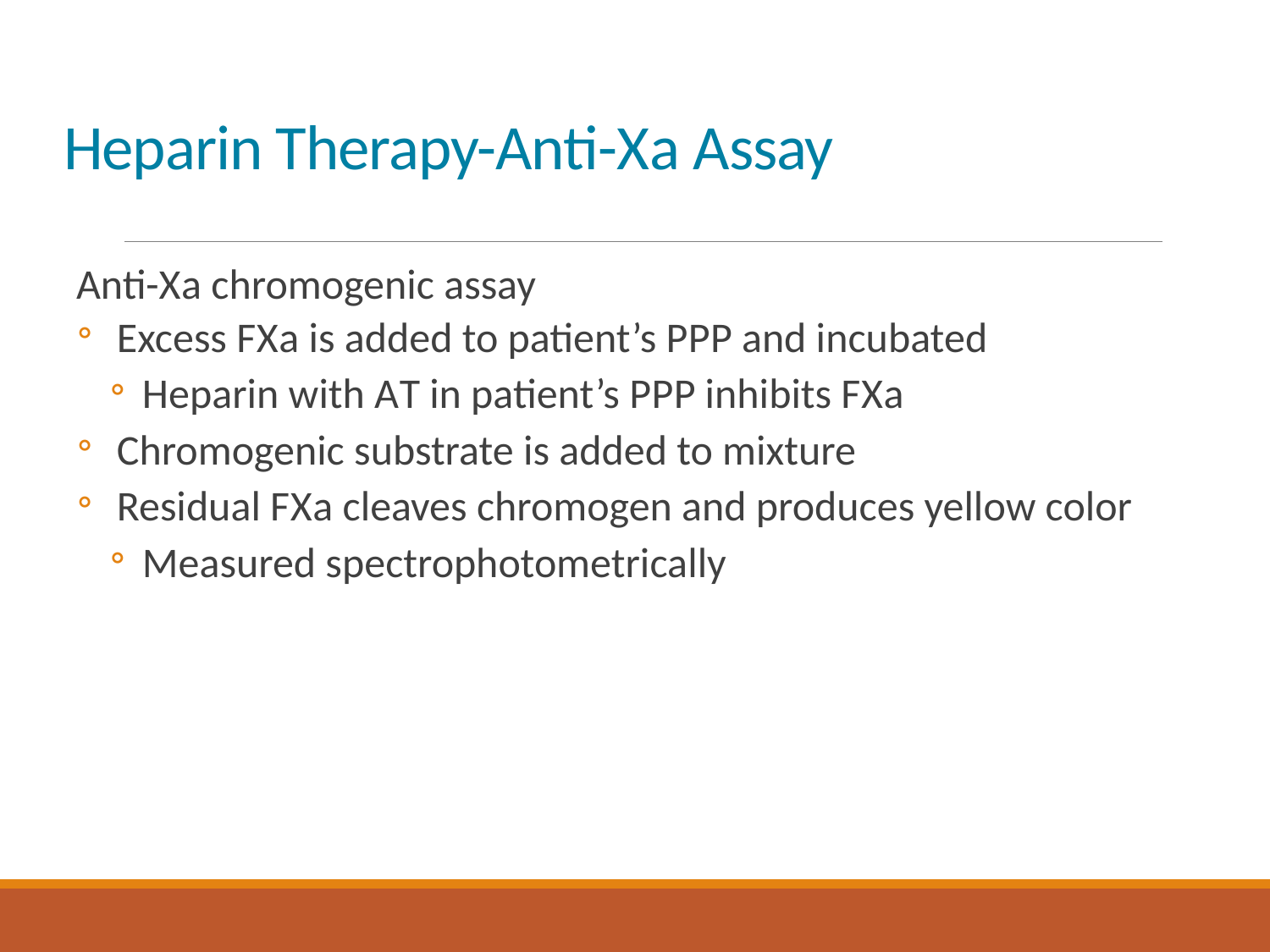

# Heparin Therapy-Anti-X a Assay
Anti-X a chromogenic assay
Excess F X a is added to patient’s P P P and incubated
Heparin with A T in patient’s P P P inhibits F X a
Chromogenic substrate is added to mixture
Residual F X a cleaves chromogen and produces yellow color
Measured spectrophotometrically